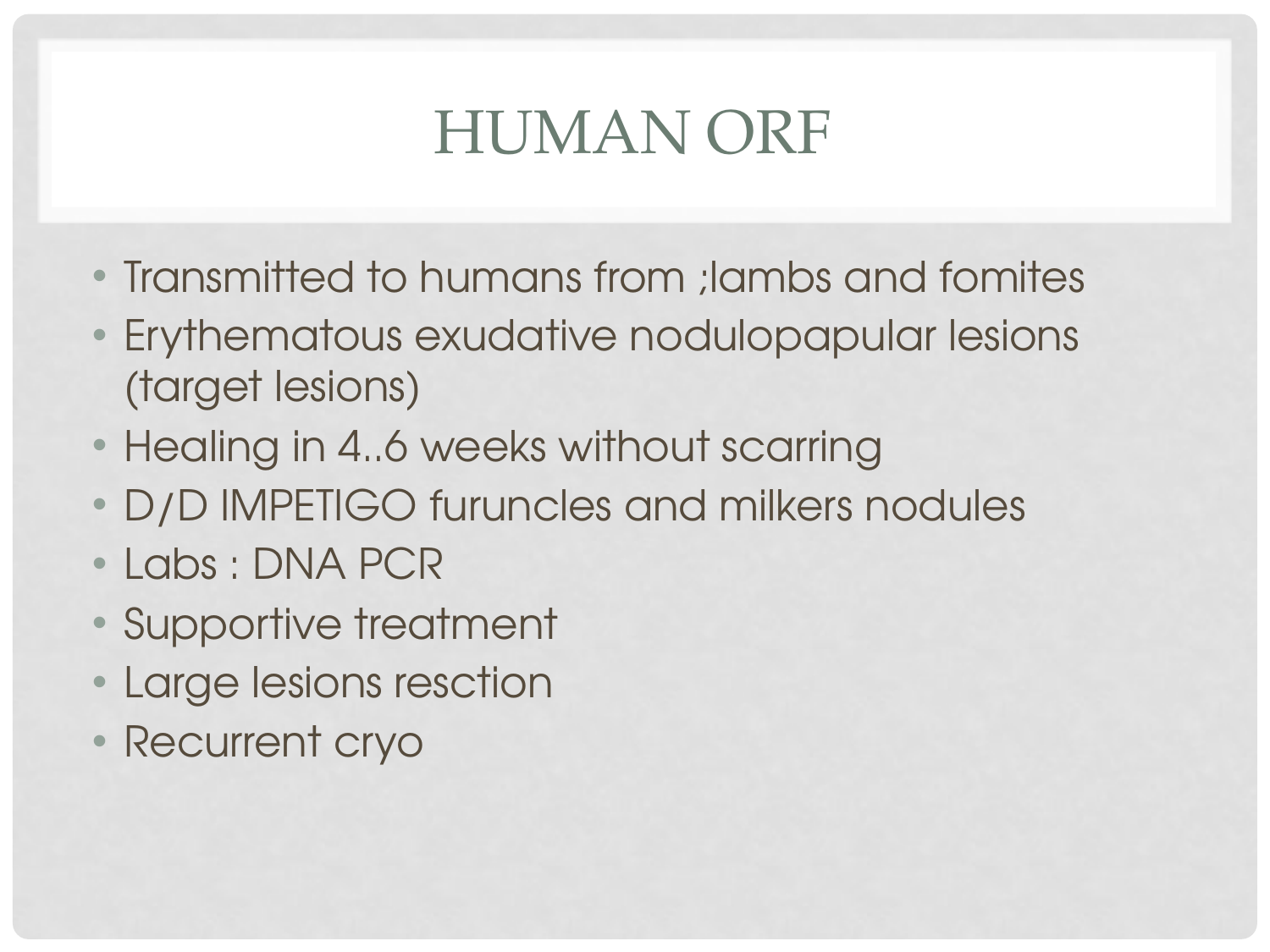

# Human Orf
Transmitted to humans from ;lambs and fomites
Erythematous exudative nodulopapular lesions (target lesions)
Healing in 4..6 weeks without scarring
D/D IMPETIGO furuncles and milkers nodules
Labs : DNA PCR
Supportive treatment
Large lesions resction
Recurrent cryo